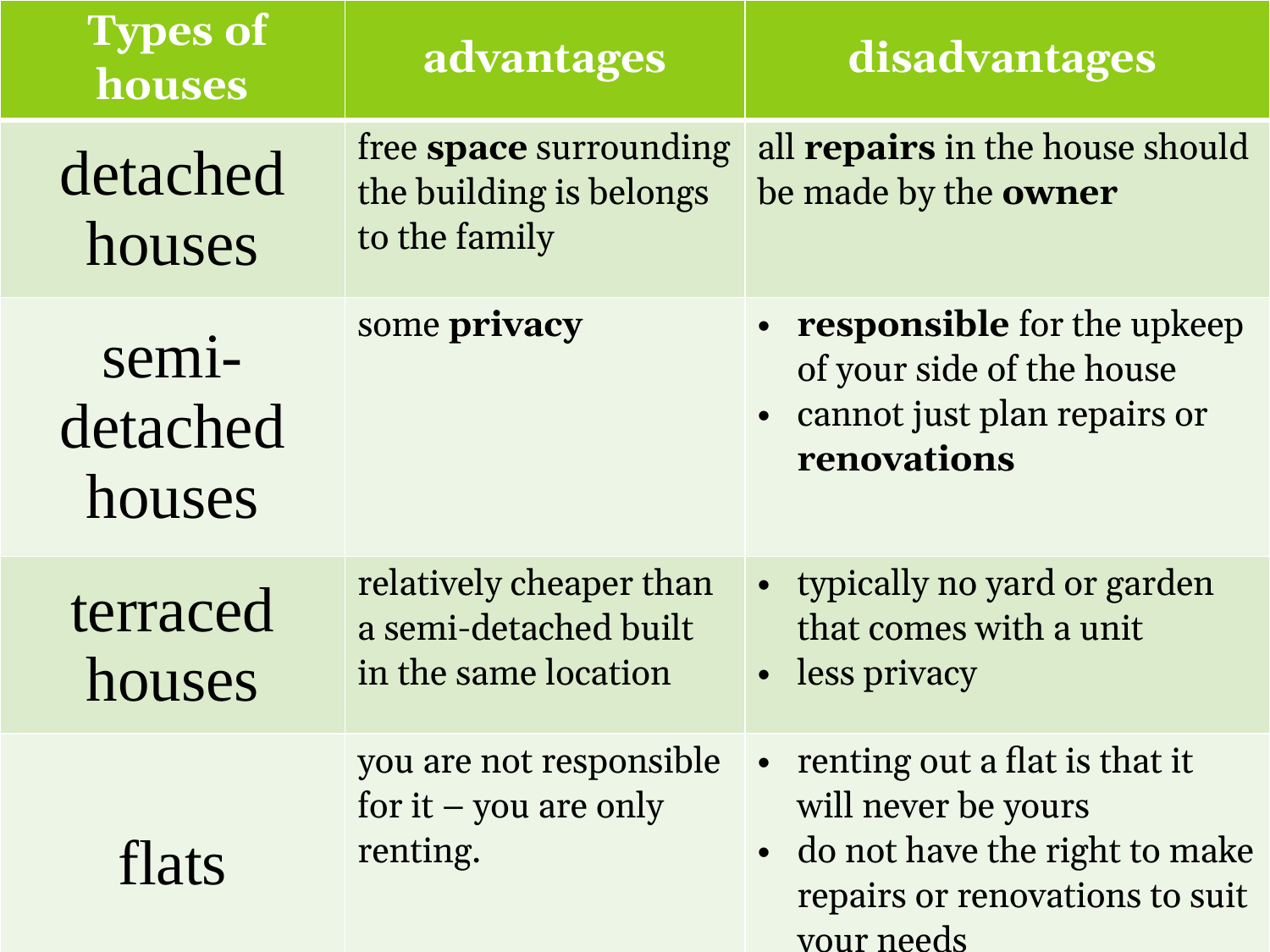

| Types of houses | advantages | disadvantages |
| --- | --- | --- |
| detached houses | free space surrounding the building is belongs to the family | all repairs in the house should be made by the owner |
| semi-detached houses | some privacy | responsible for the upkeep of your side of the house cannot just plan repairs or renovations |
| terraced houses | relatively cheaper than a semi-detached built in the same location | typically no yard or garden that comes with a unit less privacy |
| flats | you are not responsible for it – you are only renting. | renting out a flat is that it will never be yours do not have the right to make repairs or renovations to suit your needs |
#